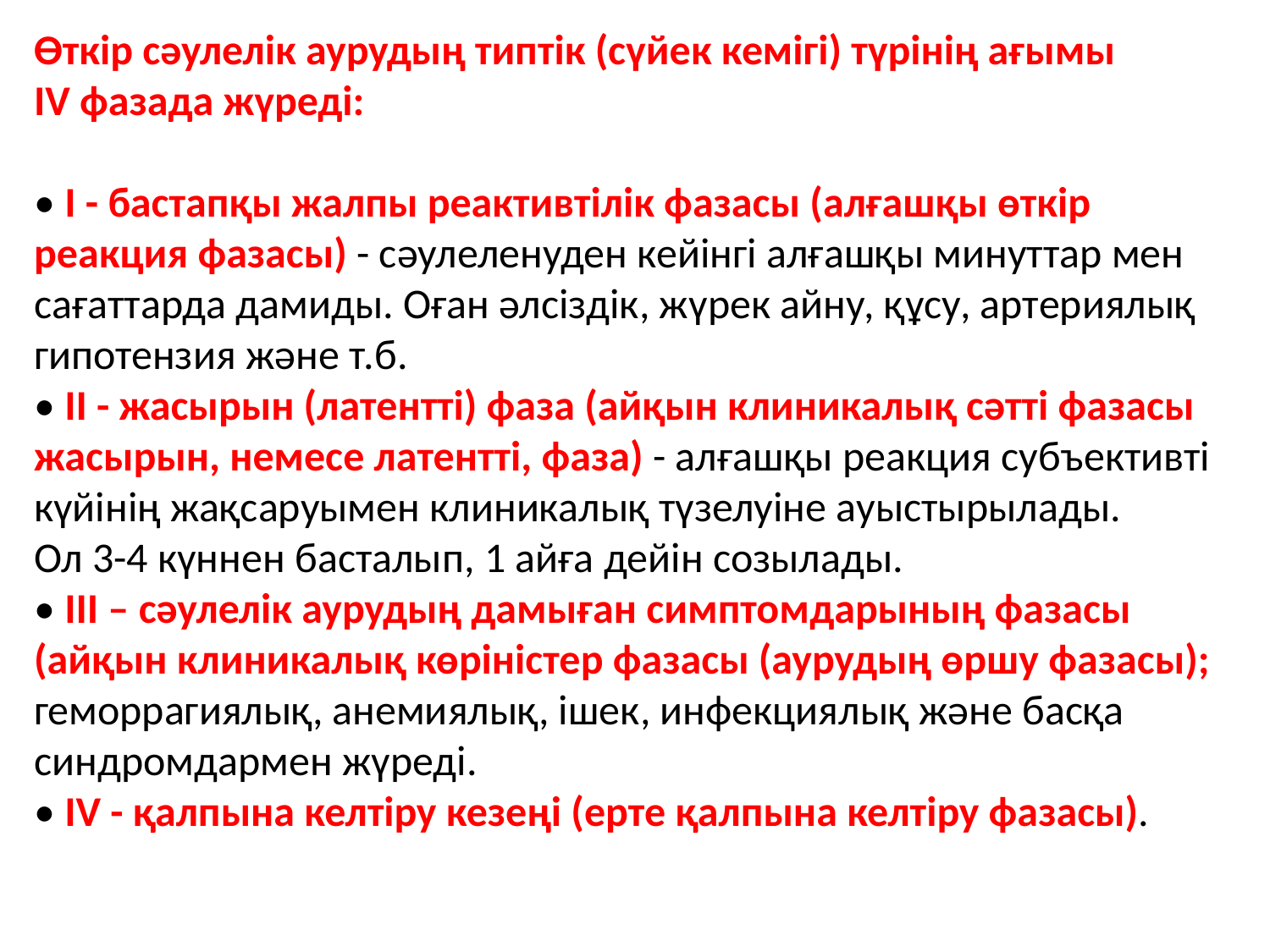

Өткір сәулелік аурудың типтік (сүйек кемігі) түрінің ағымы
IV фазада жүреді:

• I - бастапқы жалпы реактивтілік фазасы (алғашқы өткір реакция фазасы) - сәулеленуден кейінгі алғашқы минуттар мен сағаттарда дамиды. Оған әлсіздік, жүрек айну, құсу, артериялық гипотензия және т.б.
• II - жасырын (латентті) фаза (айқын клиникалық сәтті фазасы жасырын, немесе латентті, фаза) - алғашқы реакция субъективті күйінің жақсаруымен клиникалық түзелуіне ауыстырылады.
Ол 3-4 күннен басталып, 1 айға дейін созылады.
• III – сәулелік аурудың дамыған симптомдарының фазасы (айқын клиникалық көріністер фазасы (аурудың өршу фазасы); геморрагиялық, анемиялық, ішек, инфекциялық және басқа синдромдармен жүреді.
• IV - қалпына келтіру кезеңі (ерте қалпына келтіру фазасы).